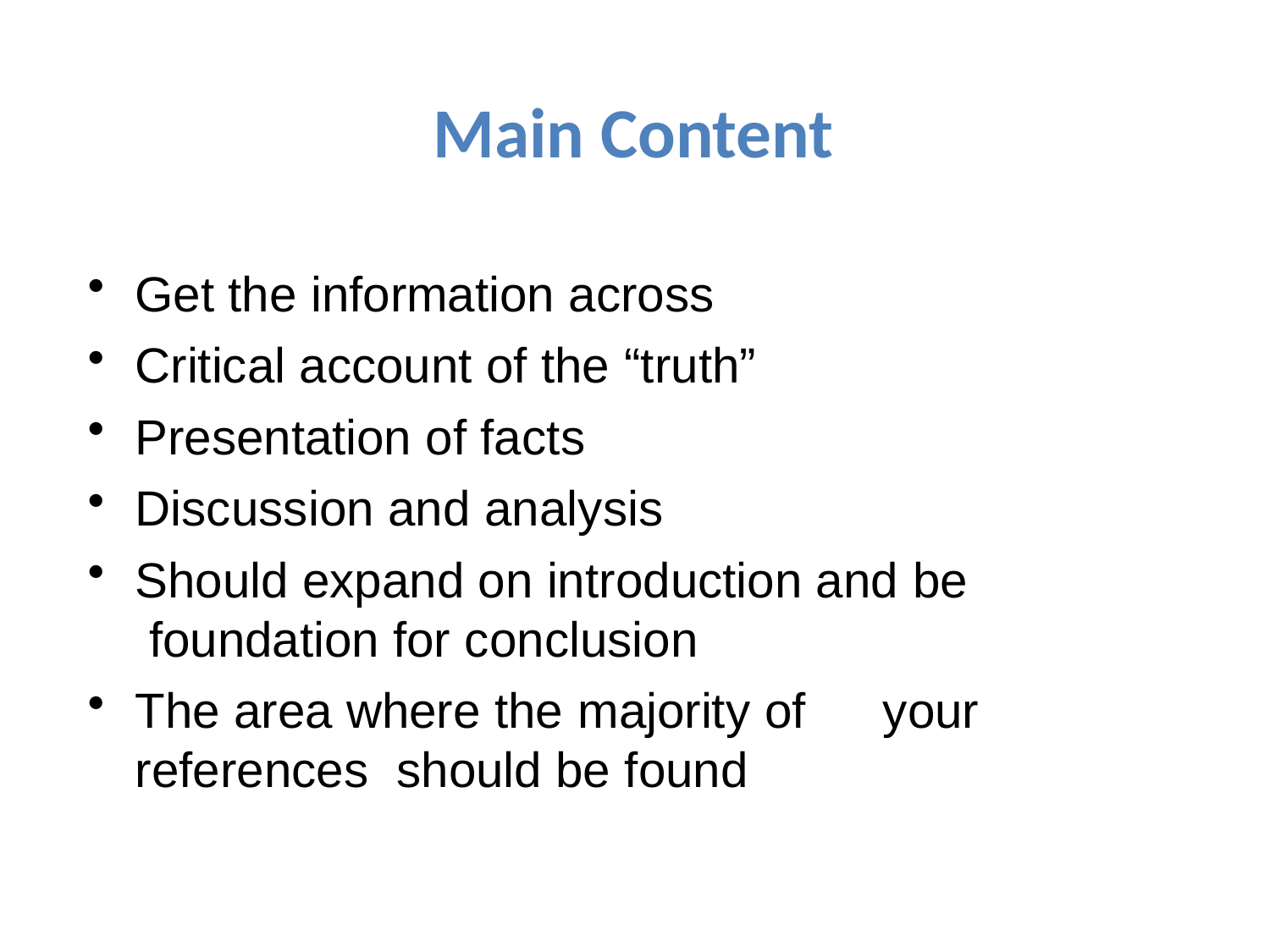

# Main Content
Get the information across
Critical account of the “truth”
Presentation of facts
Discussion and analysis
Should expand on introduction and be  foundation for conclusion
The area where the majority of	your references  should be found